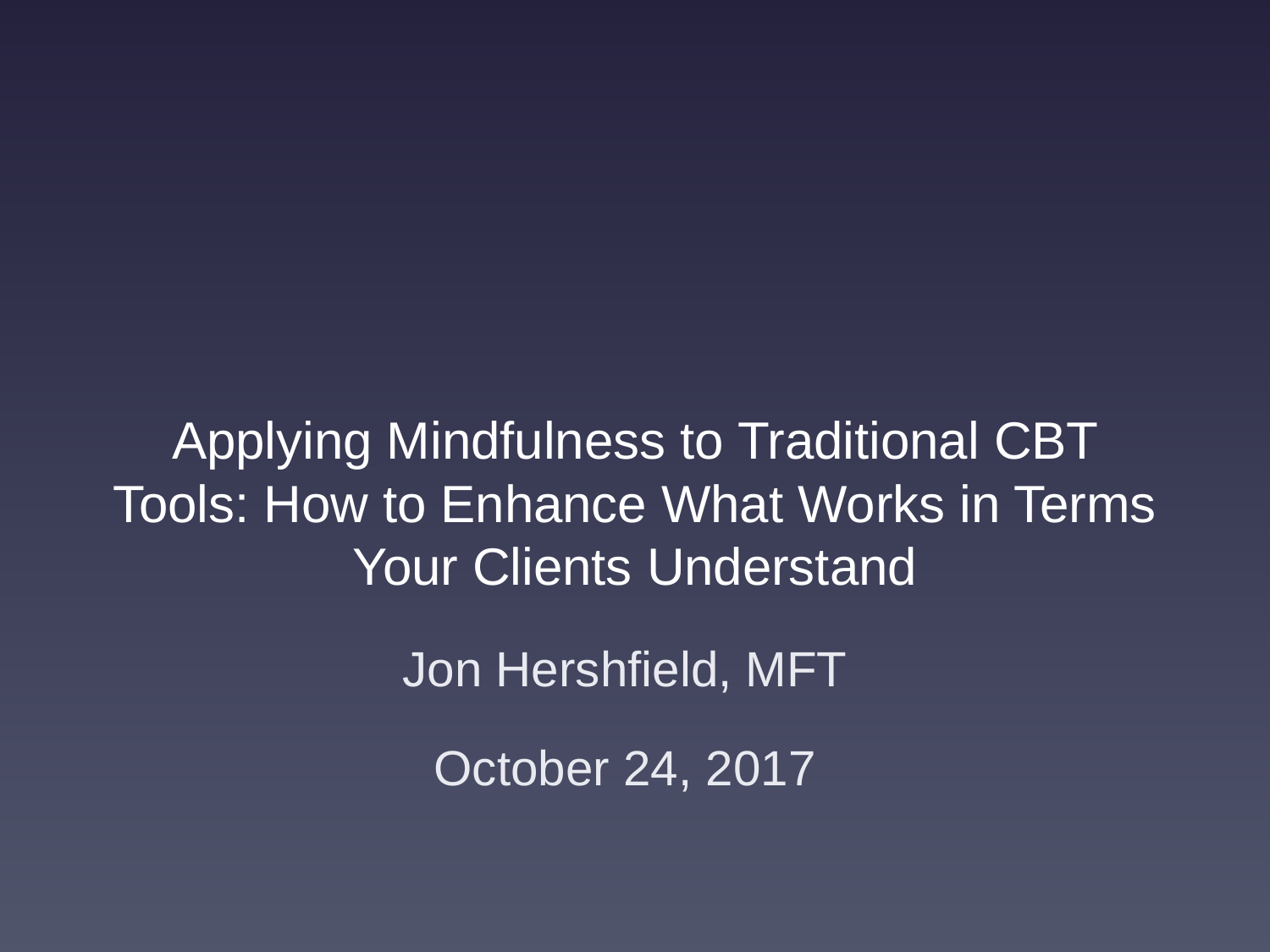

# Applying Mindfulness to Traditional CBT Tools: How to Enhance What Works in Terms Your Clients Understand
Jon Hershfield, MFT
October 24, 2017